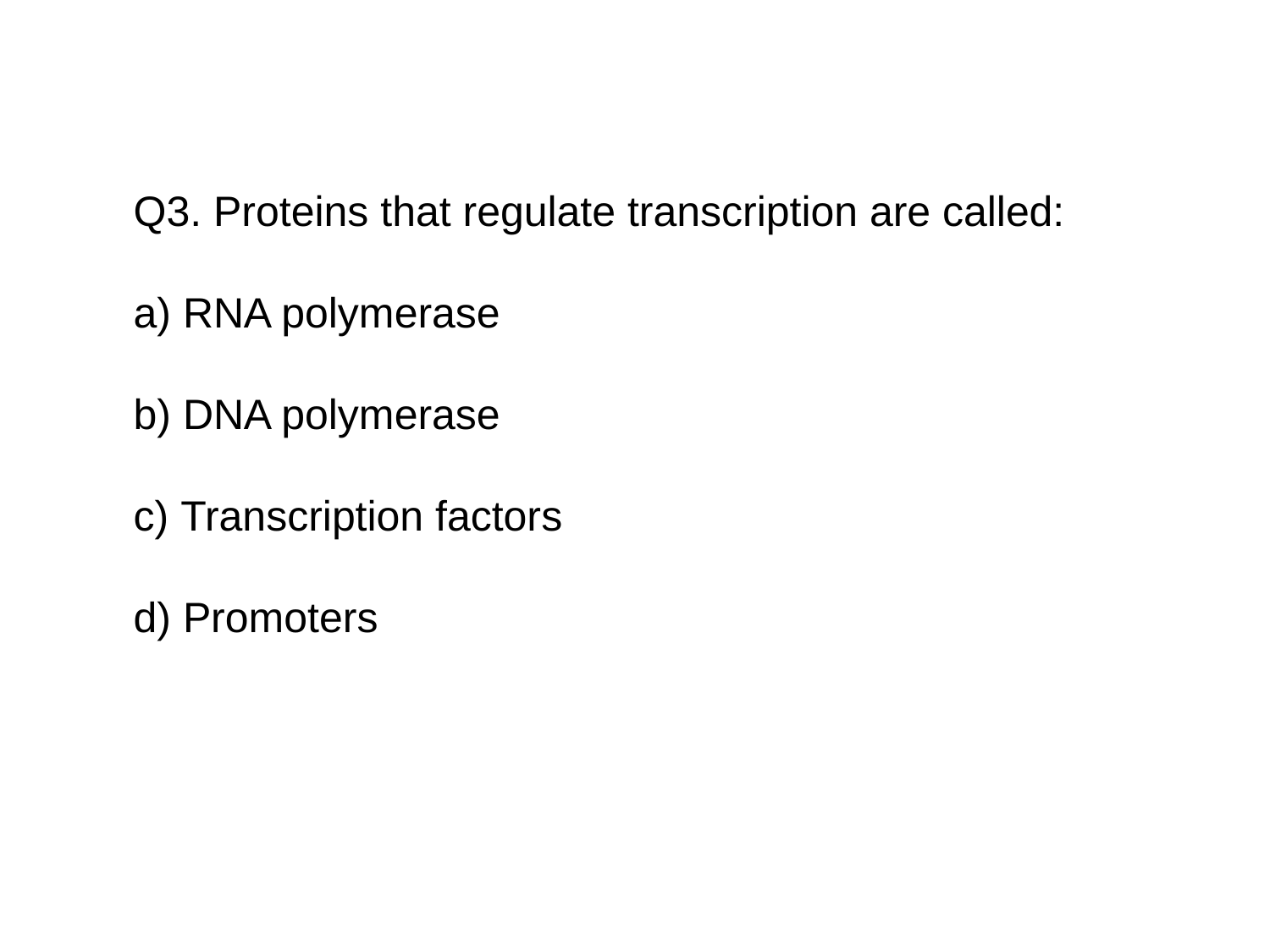

Q3. Proteins that regulate transcription are called:

 RNA polymerase

 DNA polymerase

 Transcription factors

 Promoters